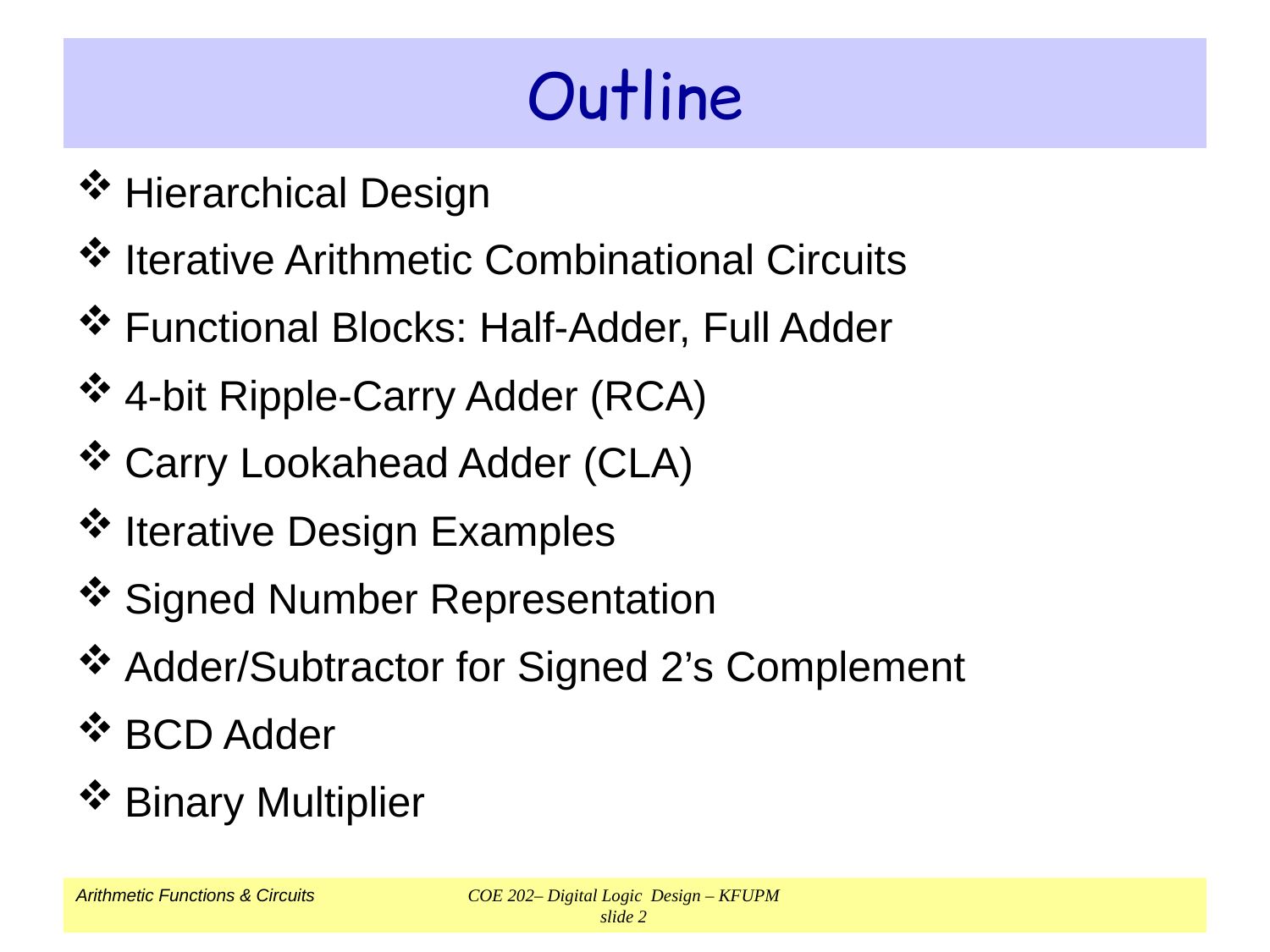

# Outline
Hierarchical Design
Iterative Arithmetic Combinational Circuits
Functional Blocks: Half-Adder, Full Adder
4-bit Ripple-Carry Adder (RCA)
Carry Lookahead Adder (CLA)
Iterative Design Examples
Signed Number Representation
Adder/Subtractor for Signed 2’s Complement
BCD Adder
Binary Multiplier